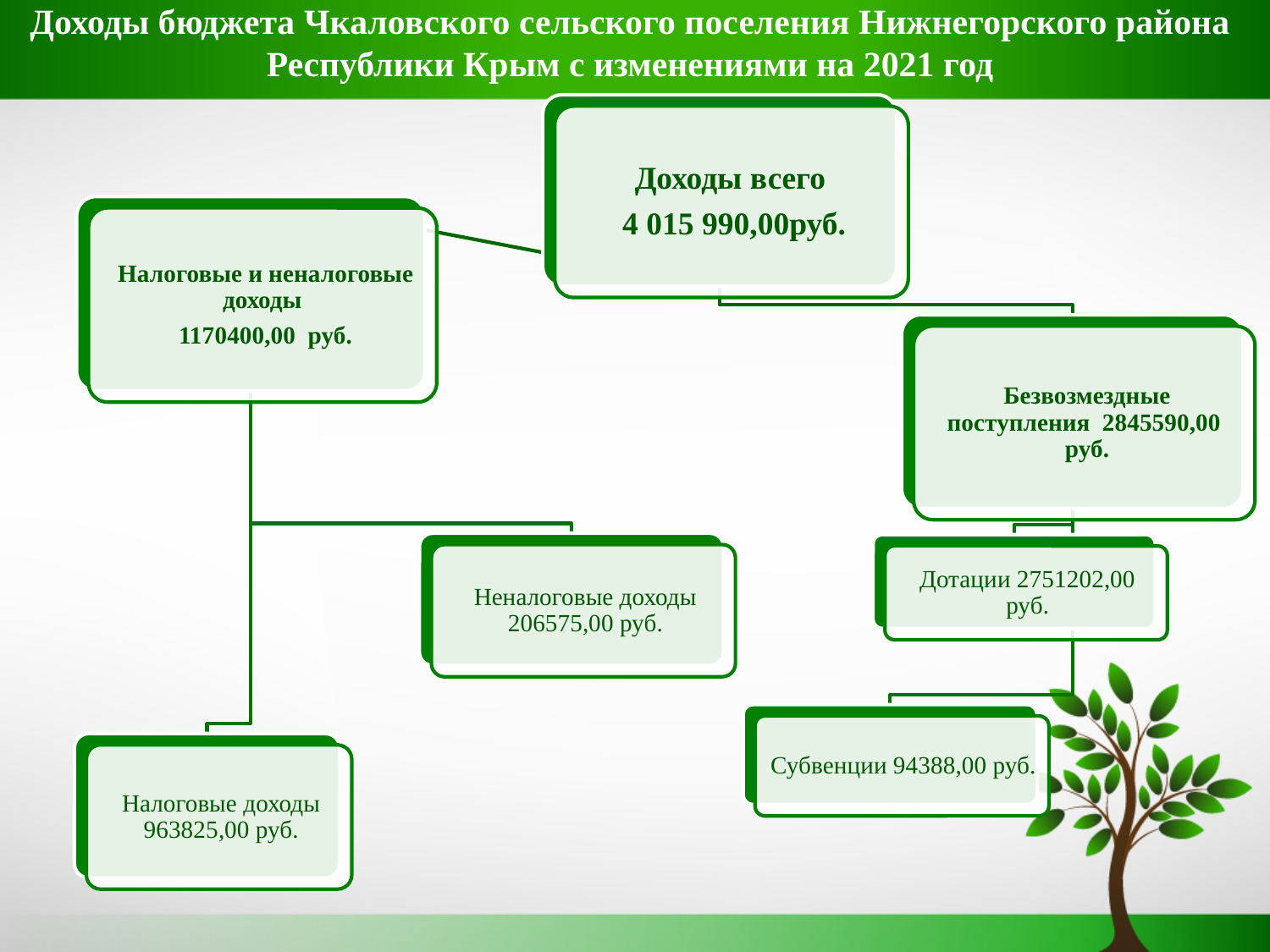

# Доходы бюджета Чкаловского сельского поселения Нижнегорского района Республики Крым с изменениями на 2021 год
Доходы всего
4 015 990,00руб.
Налоговые и неналоговые доходы
1170400,00  руб.
Налоговые доходы 963825,00 руб.
Неналоговые доходы 206575,00 руб.
Безвозмездные поступления  2845590,00  руб.
Субвенции 94388,00 руб.
Дотации 2751202,00 руб.